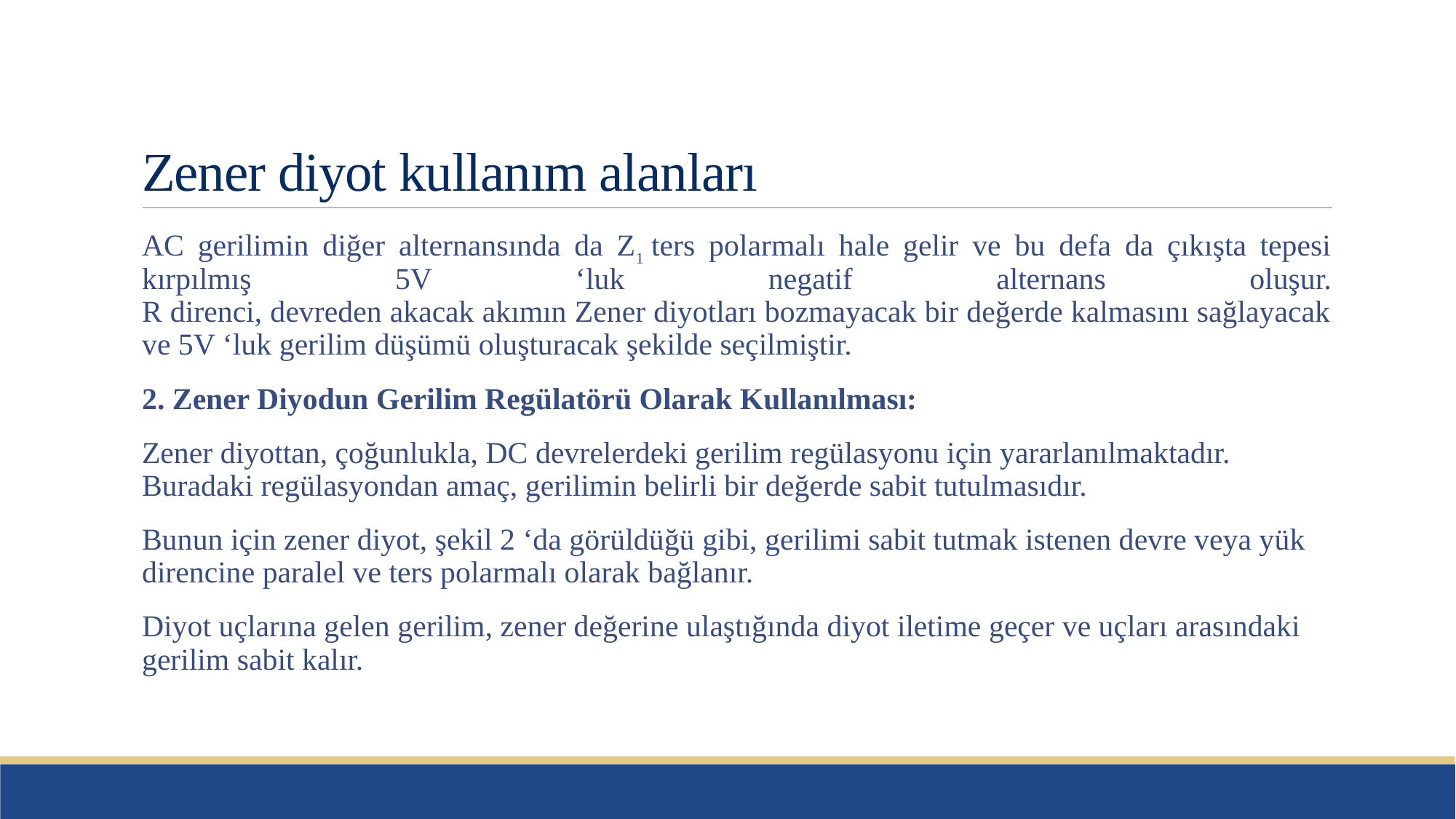

# Zener diyot kullanım alanları
AC gerilimin diğer alternansında da Z1 ters polarmalı hale gelir ve bu defa da çıkışta tepesi kırpılmış 5V ‘luk negatif alternans oluşur.
R direnci, devreden akacak akımın Zener diyotları bozmayacak bir değerde kalmasını sağlayacak ve 5V ‘luk gerilim düşümü oluşturacak şekilde seçilmiştir.
2. Zener Diyodun Gerilim Regülatörü Olarak Kullanılması:
Zener diyottan, çoğunlukla, DC devrelerdeki gerilim regülasyonu için yararlanılmaktadır. Buradaki regülasyondan amaç, gerilimin belirli bir değerde sabit tutulmasıdır.
Bunun için zener diyot, şekil 2 ‘da görüldüğü gibi, gerilimi sabit tutmak istenen devre veya yük direncine paralel ve ters polarmalı olarak bağlanır.
Diyot uçlarına gelen gerilim, zener değerine ulaştığında diyot iletime geçer ve uçları arasındaki gerilim sabit kalır.